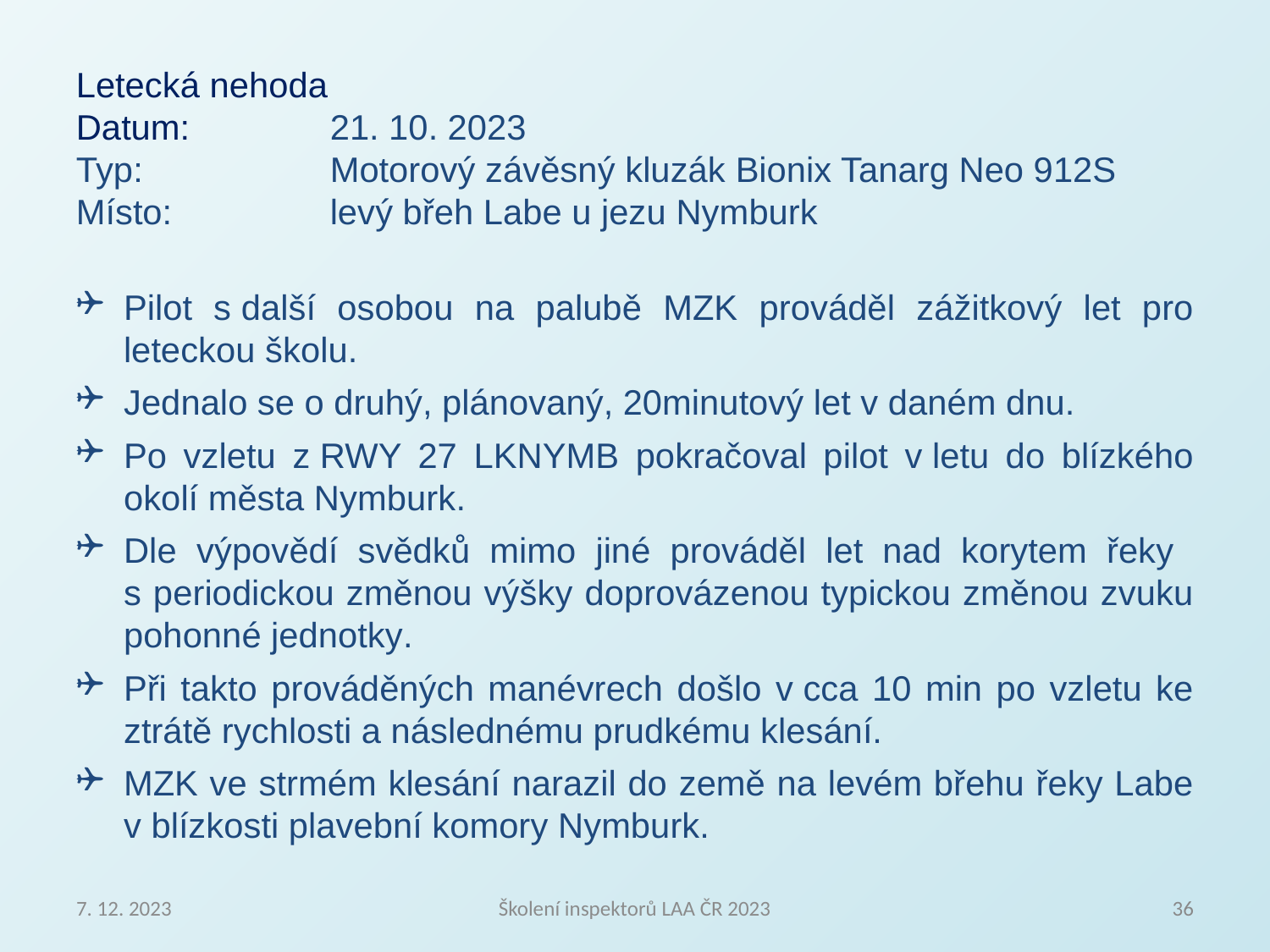

Letecká nehoda
Datum:		21. 10. 2023
Typ:		Motorový závěsný kluzák Bionix Tanarg Neo 912S
Místo:		levý břeh Labe u jezu Nymburk

Pilot s další osobou na palubě MZK prováděl zážitkový let pro leteckou školu.
Jednalo se o druhý, plánovaný, 20minutový let v daném dnu.
Po vzletu z RWY 27 LKNYMB pokračoval pilot v letu do blízkého okolí města Nymburk.
Dle výpovědí svědků mimo jiné prováděl let nad korytem řeky
s periodickou změnou výšky doprovázenou typickou změnou zvuku pohonné jednotky.
Při takto prováděných manévrech došlo v cca 10 min po vzletu ke ztrátě rychlosti a následnému prudkému klesání.
MZK ve strmém klesání narazil do země na levém břehu řeky Labe v blízkosti plavební komory Nymburk.

7. 12. 2023
Školení inspektorů LAA ČR 2023
36